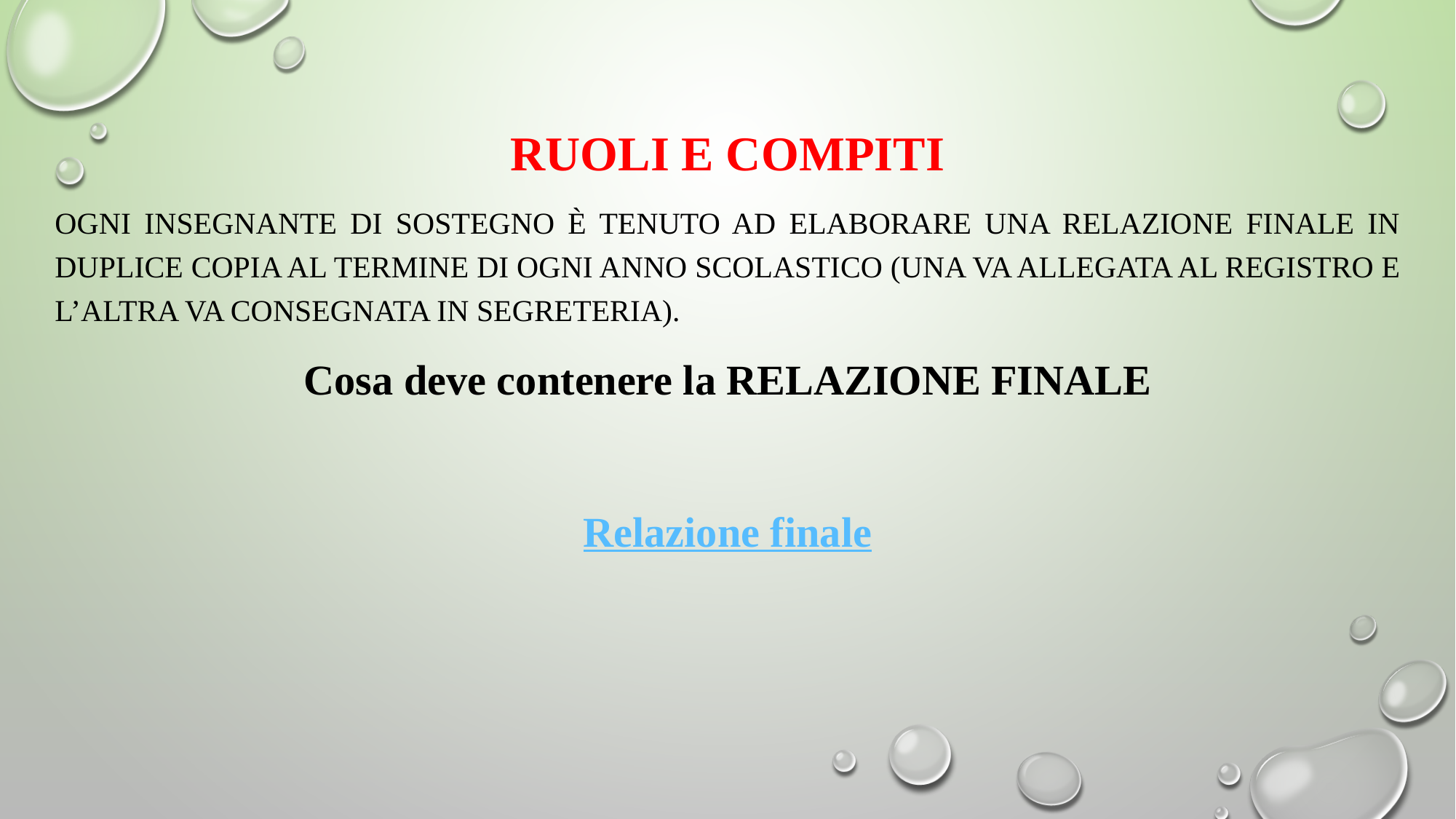

Ruoli e COMPITI
Ogni insegnante di sostegno è tenuto ad elaborare una relazione finale in duplice copia al termine di ogni anno scolastico (una va allegata al registro e l’altra va consegnata in segreteria).
Cosa deve contenere la RELAZIONE FINALE

Relazione finale